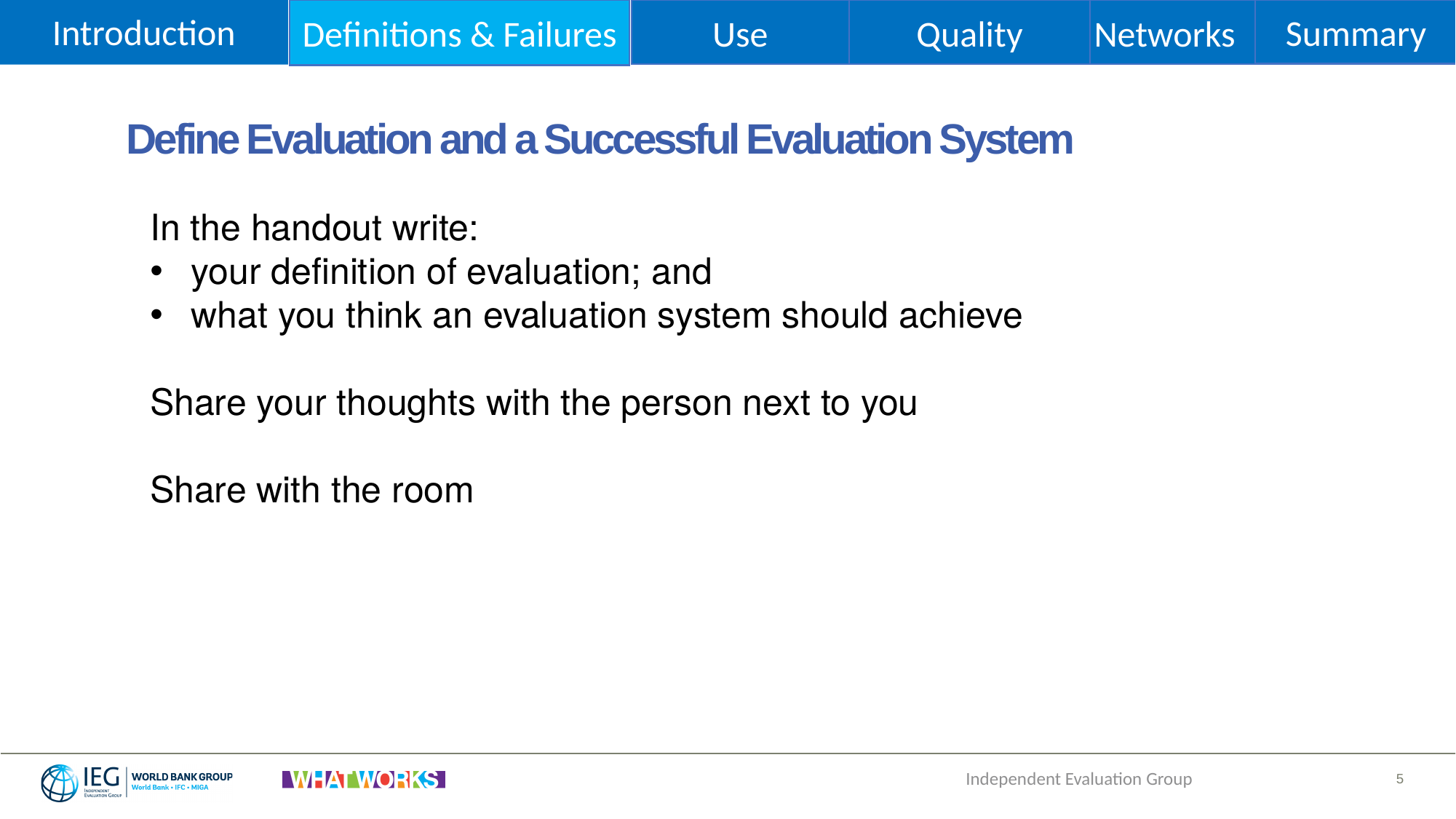

Definitions & Failures
Introduction
Summary
Quality
Use
Networks
Define Evaluation and a Successful Evaluation System

In the handout write:
your definition of evaluation; and
what you think an evaluation system should achieve

Share your thoughts with the person next to you

Share with the room

Independent Evaluation Group
5